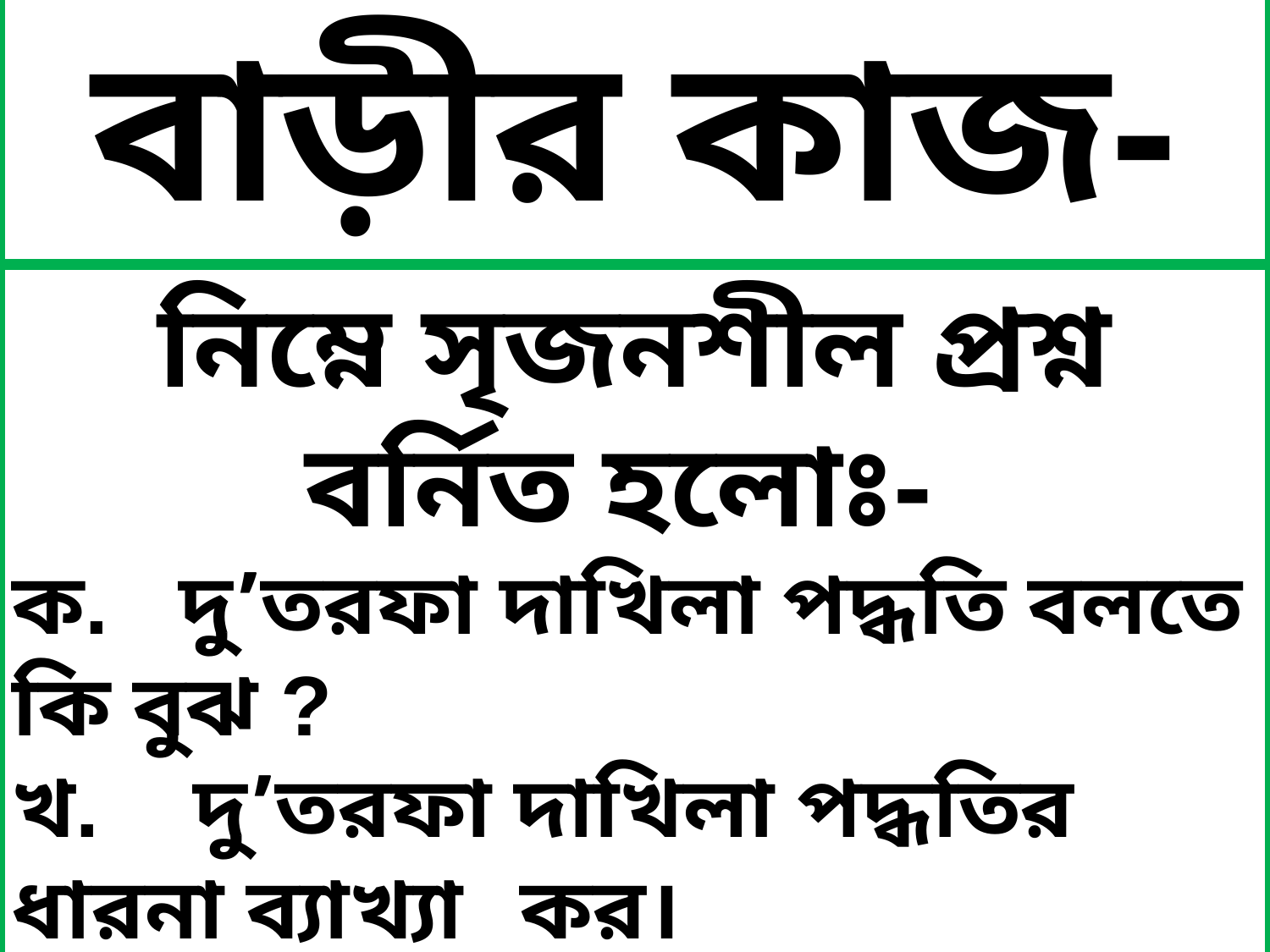

বাড়ীর কাজ-০৩
নিম্নে সৃজনশীল প্রশ্ন বর্নিত হলোঃ-
ক.   দু’তরফা দাখিলা পদ্ধতি বলতে কি বুঝ ?
খ.    দু’তরফা দাখিলা পদ্ধতির ধারনা ব্যাখ্যা 	কর।
গ.    দু’তরফা দাখিলা পদ্ধতির প্রধান দুটি 	বৈশিষ্ট্য ব্যাখ্যা  	কর ।